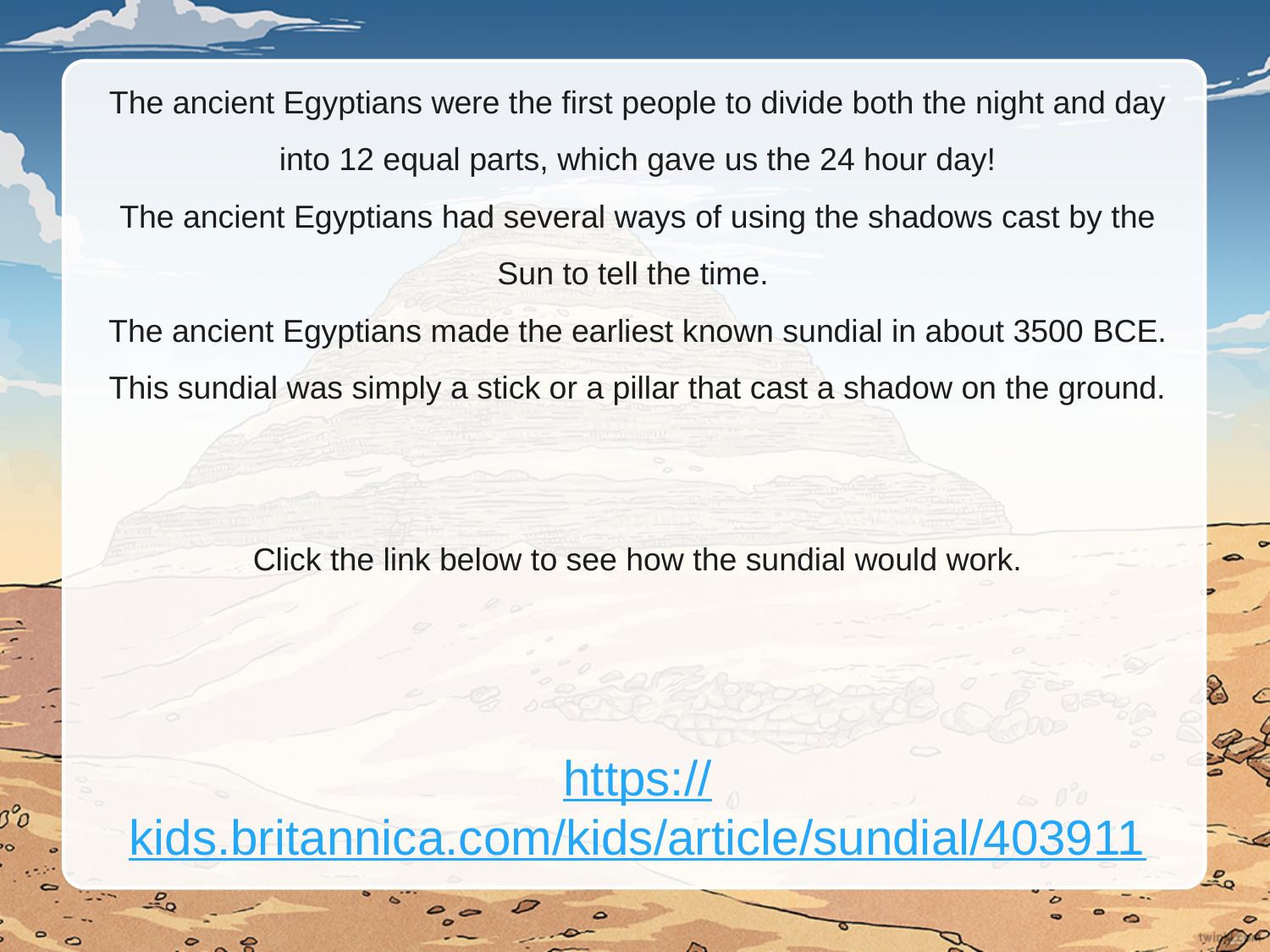

The ancient Egyptians were the first people to divide both the night and day into 12 equal parts, which gave us the 24 hour day!
The ancient Egyptians had several ways of using the shadows cast by the Sun to tell the time.
The ancient Egyptians made the earliest known sundial in about 3500 bce. This sundial was simply a stick or a pillar that cast a shadow on the ground.

Click the link below to see how the sundial would work.
https://kids.britannica.com/kids/article/sundial/403911